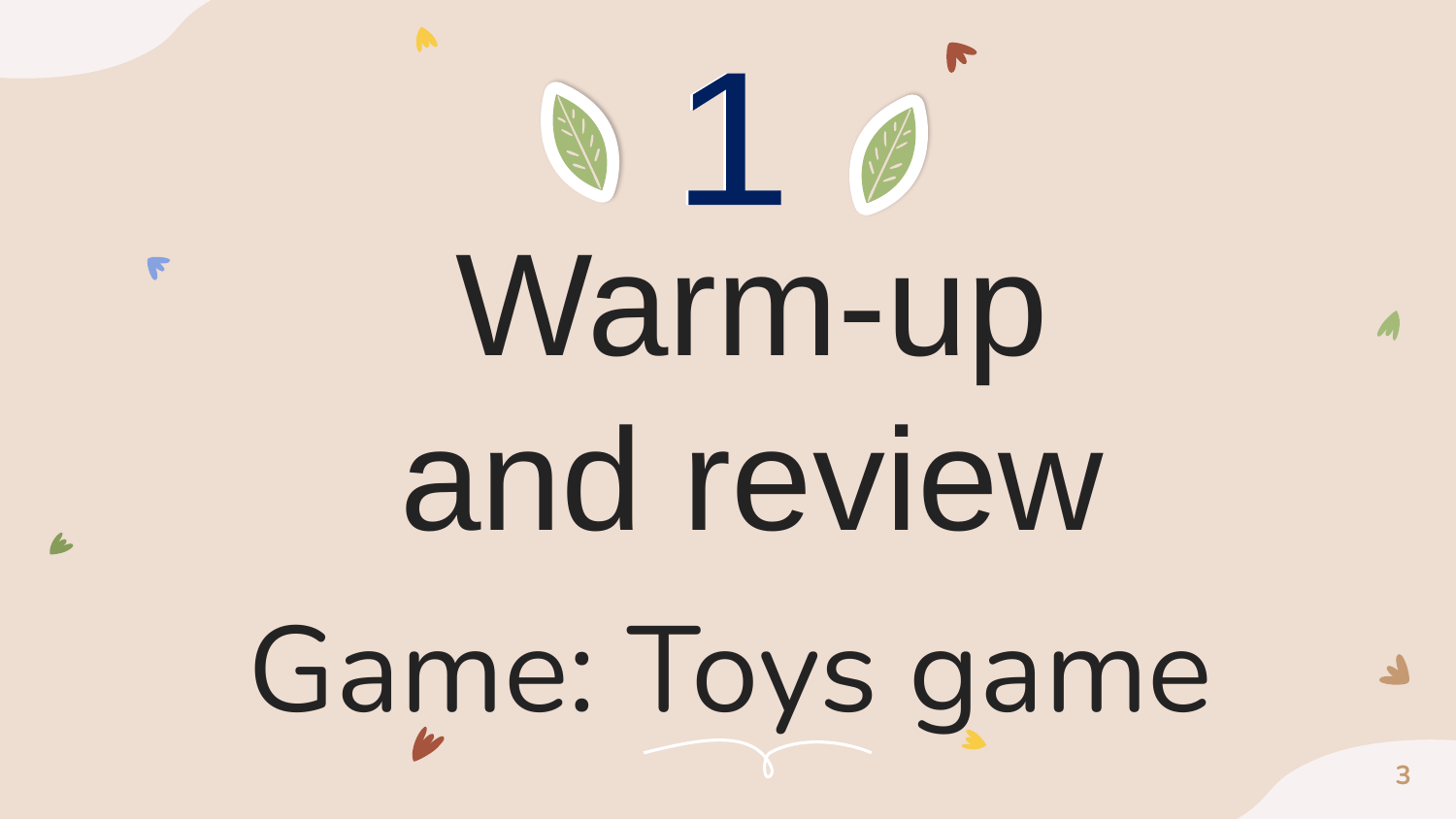

1
1

# Warm-up and review
Game: Toys game

3